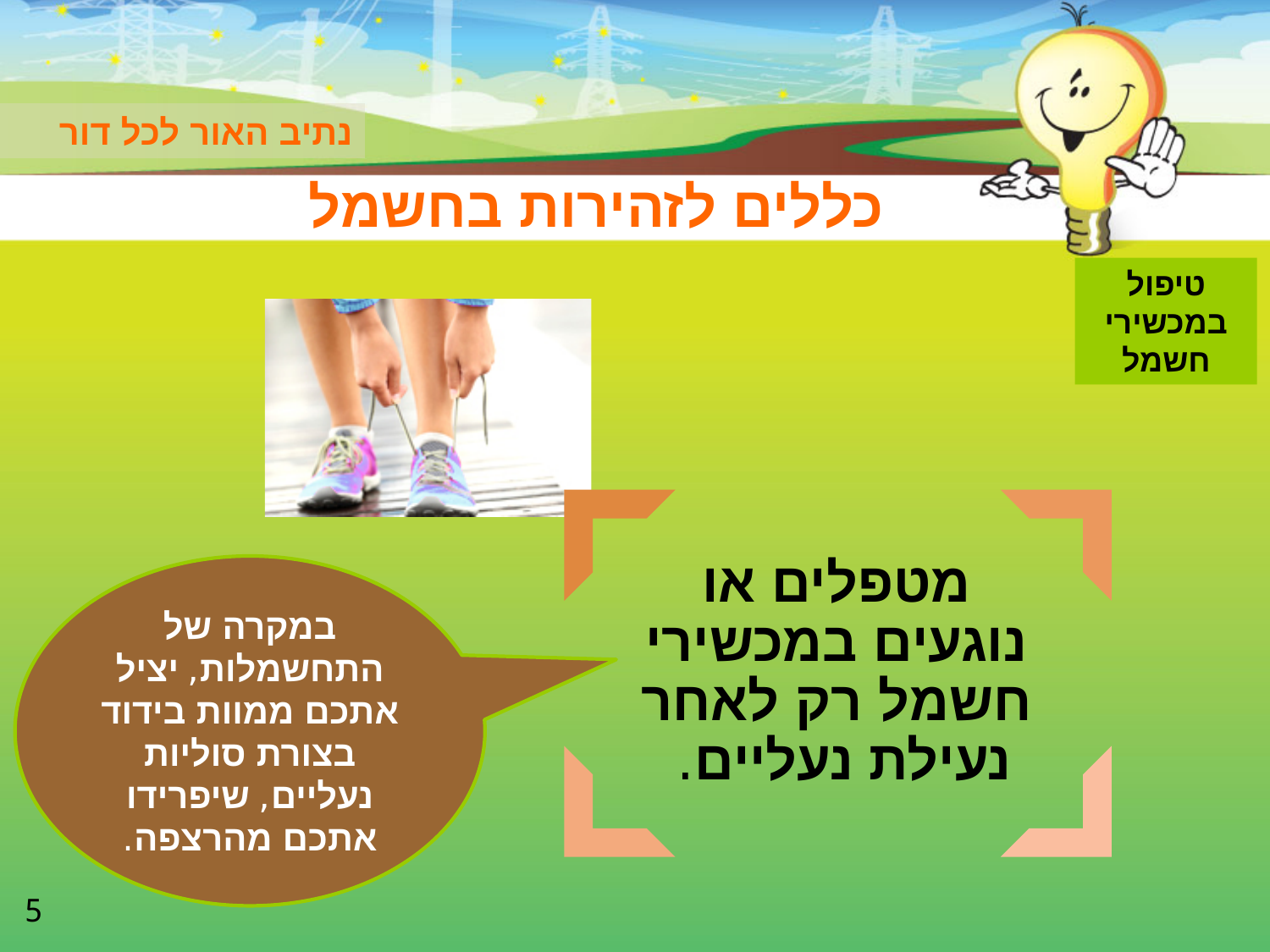

נתיב האור לכל דור
# כללים לזהירות בחשמל
טיפול במכשירי
חשמל
מטפלים או נוגעים במכשירי חשמל רק לאחר נעילת נעליים.
במקרה של התחשמלות, יציל אתכם ממוות בידוד בצורת סוליות נעליים, שיפרידו אתכם מהרצפה.
5